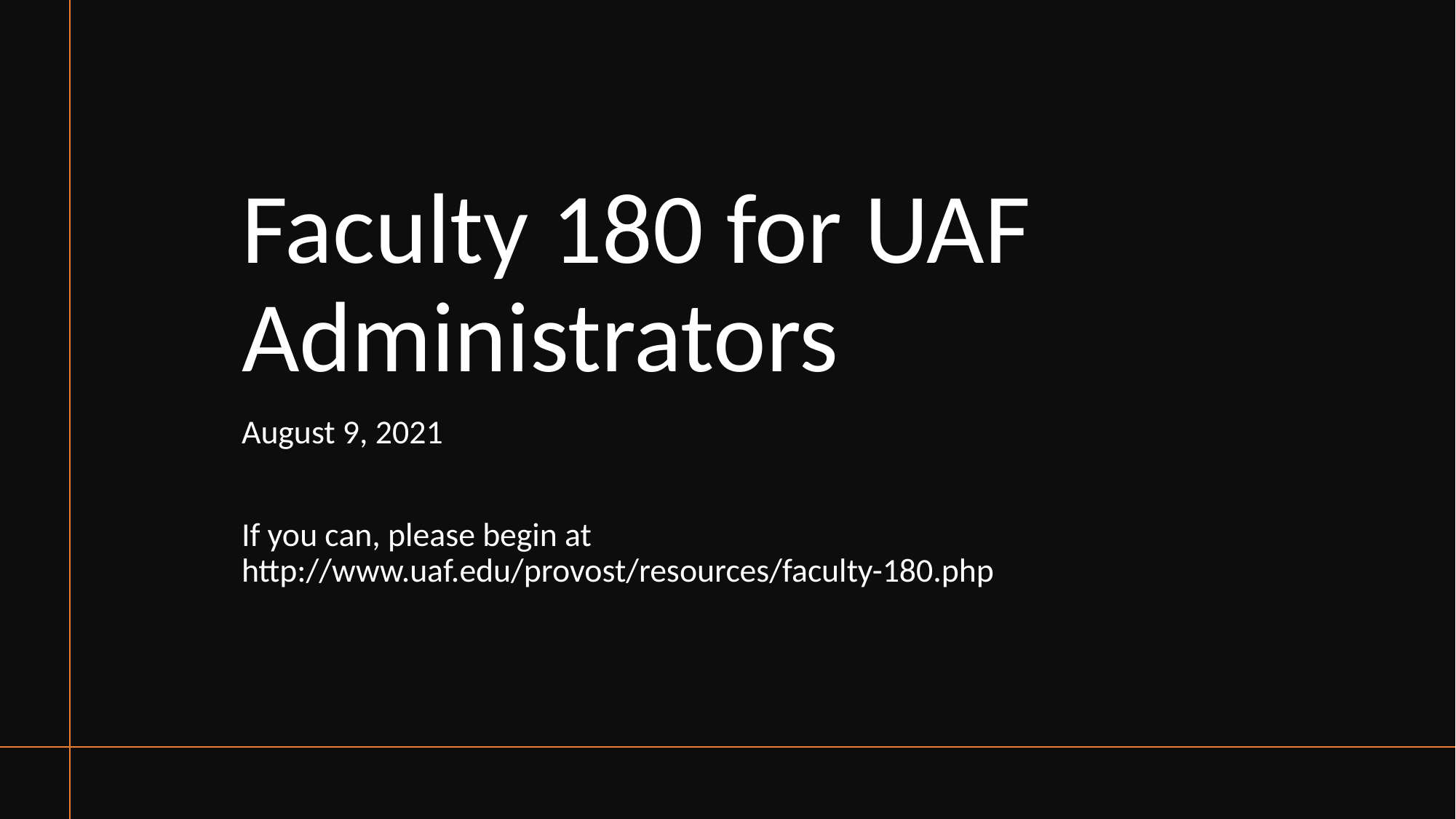

# Faculty 180 for UAF Administrators
August 9, 2021

If you can, please begin at
http://www.uaf.edu/provost/resources/faculty-180.php